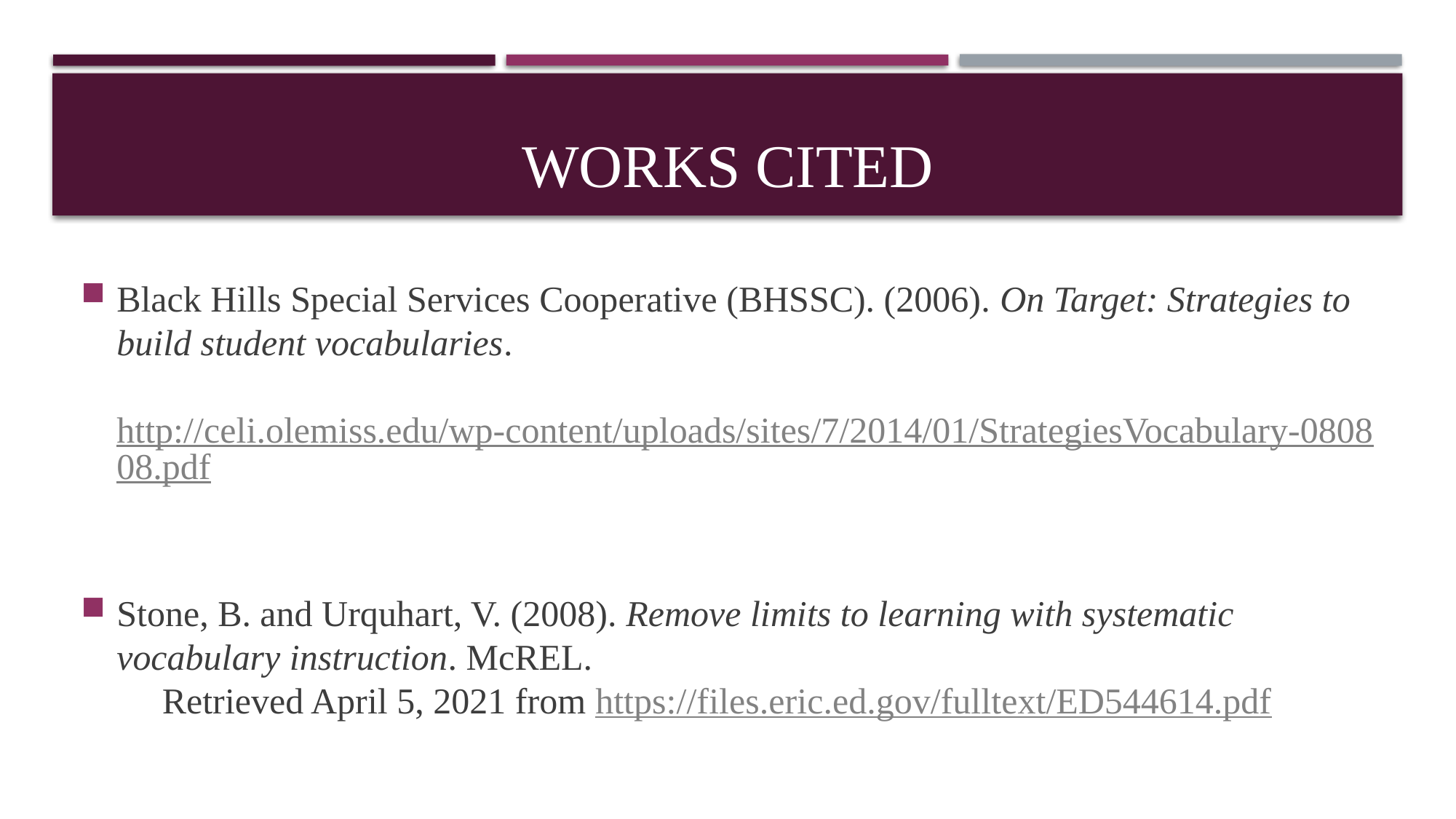

# Works cited
Black Hills Special Services Cooperative (BHSSC). (2006). On Target: Strategies to build student vocabularies.
     http://celi.olemiss.edu/wp-content/uploads/sites/7/2014/01/StrategiesVocabulary-080808.pdf
Stone, B. and Urquhart, V. (2008). Remove limits to learning with systematic vocabulary instruction. McREL.
     Retrieved April 5, 2021 from https://files.eric.ed.gov/fulltext/ED544614.pdf